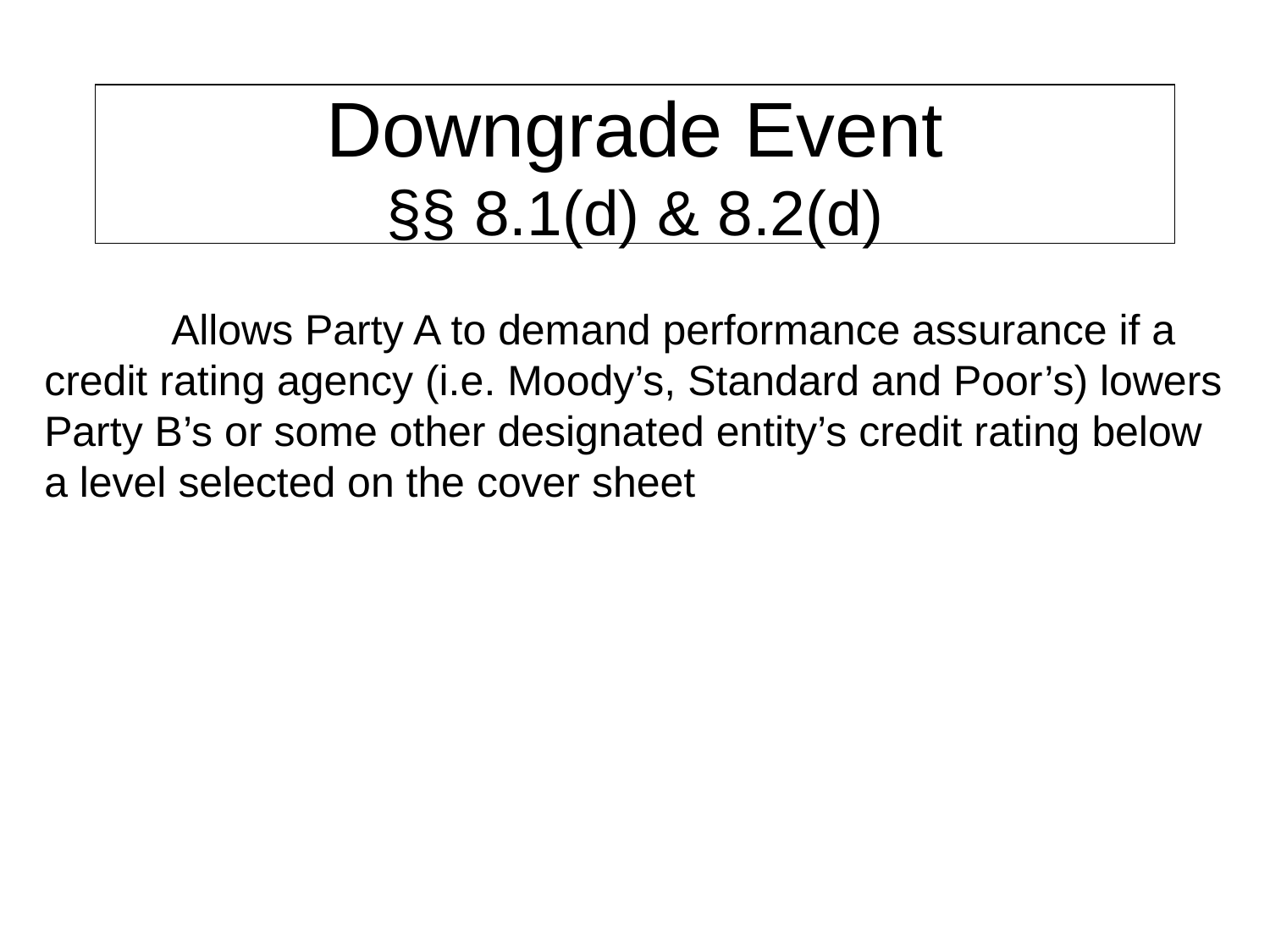

# Downgrade Event §§ 8.1(d) & 8.2(d)
	Allows Party A to demand performance assurance if a credit rating agency (i.e. Moody’s, Standard and Poor’s) lowers Party B’s or some other designated entity’s credit rating below a level selected on the cover sheet